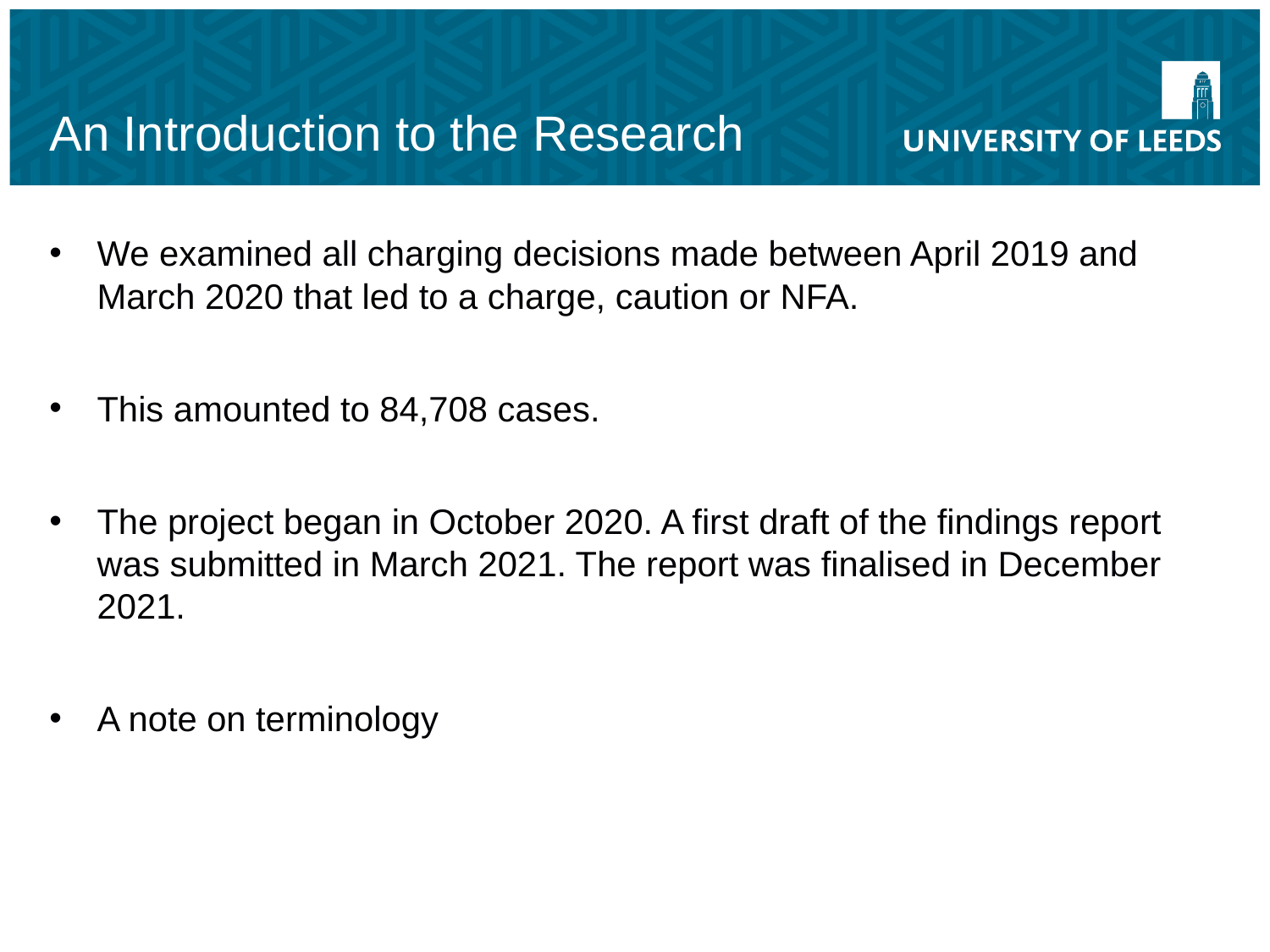

# An Introduction to the Research
We examined all charging decisions made between April 2019 and March 2020 that led to a charge, caution or NFA.

This amounted to 84,708 cases.

The project began in October 2020. A first draft of the findings report was submitted in March 2021. The report was finalised in December 2021.

A note on terminology